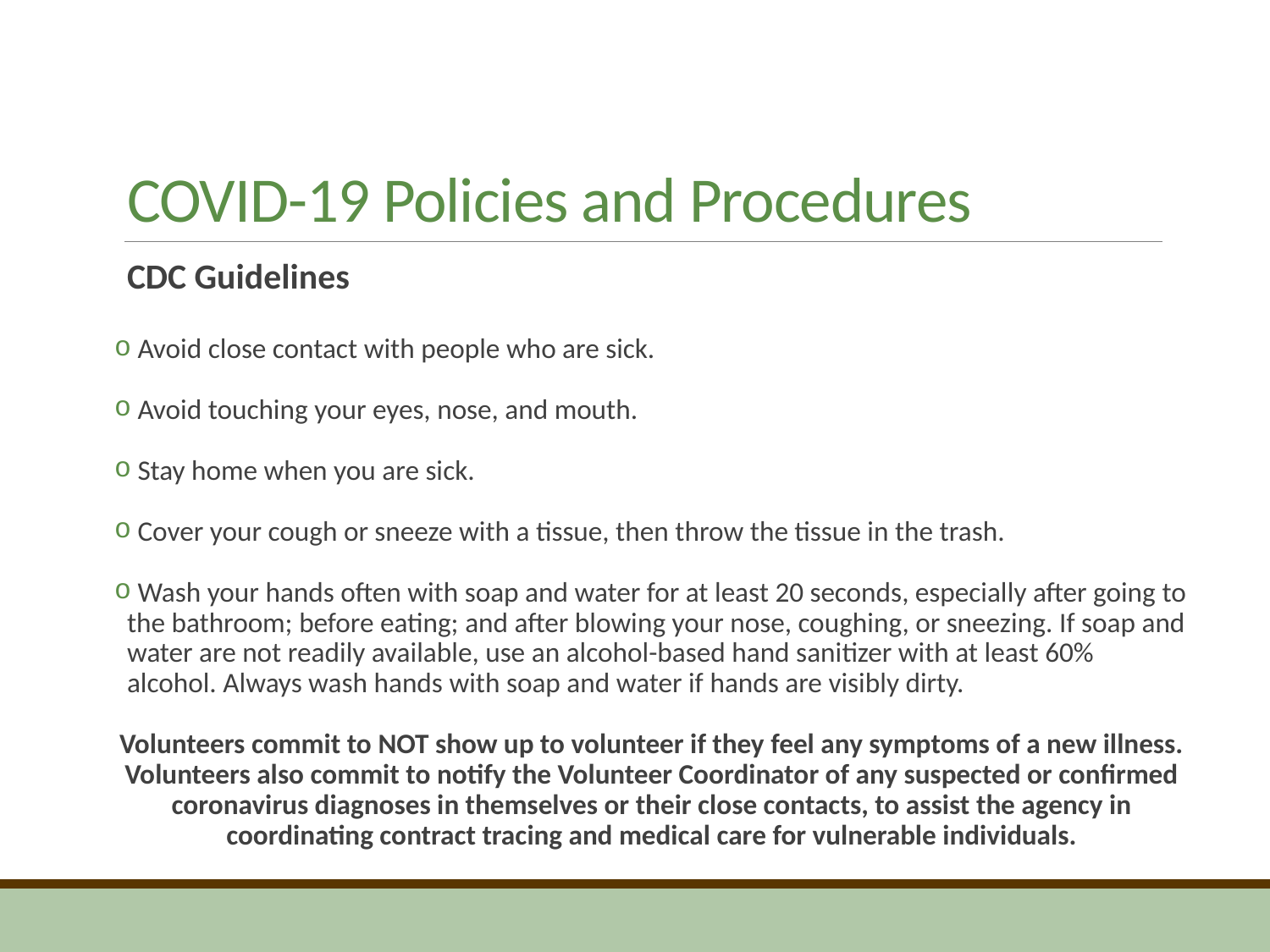

# COVID-19 Policies and Procedures
CDC Guidelines

 Avoid close contact with people who are sick.

 Avoid touching your eyes, nose, and mouth.

 Stay home when you are sick.

 Cover your cough or sneeze with a tissue, then throw the tissue in the trash.

 Wash your hands often with soap and water for at least 20 seconds, especially after going to the bathroom; before eating; and after blowing your nose, coughing, or sneezing. If soap and water are not readily available, use an alcohol-based hand sanitizer with at least 60% alcohol. Always wash hands with soap and water if hands are visibly dirty.

Volunteers commit to NOT show up to volunteer if they feel any symptoms of a new illness. Volunteers also commit to notify the Volunteer Coordinator of any suspected or confirmed coronavirus diagnoses in themselves or their close contacts, to assist the agency in coordinating contract tracing and medical care for vulnerable individuals.